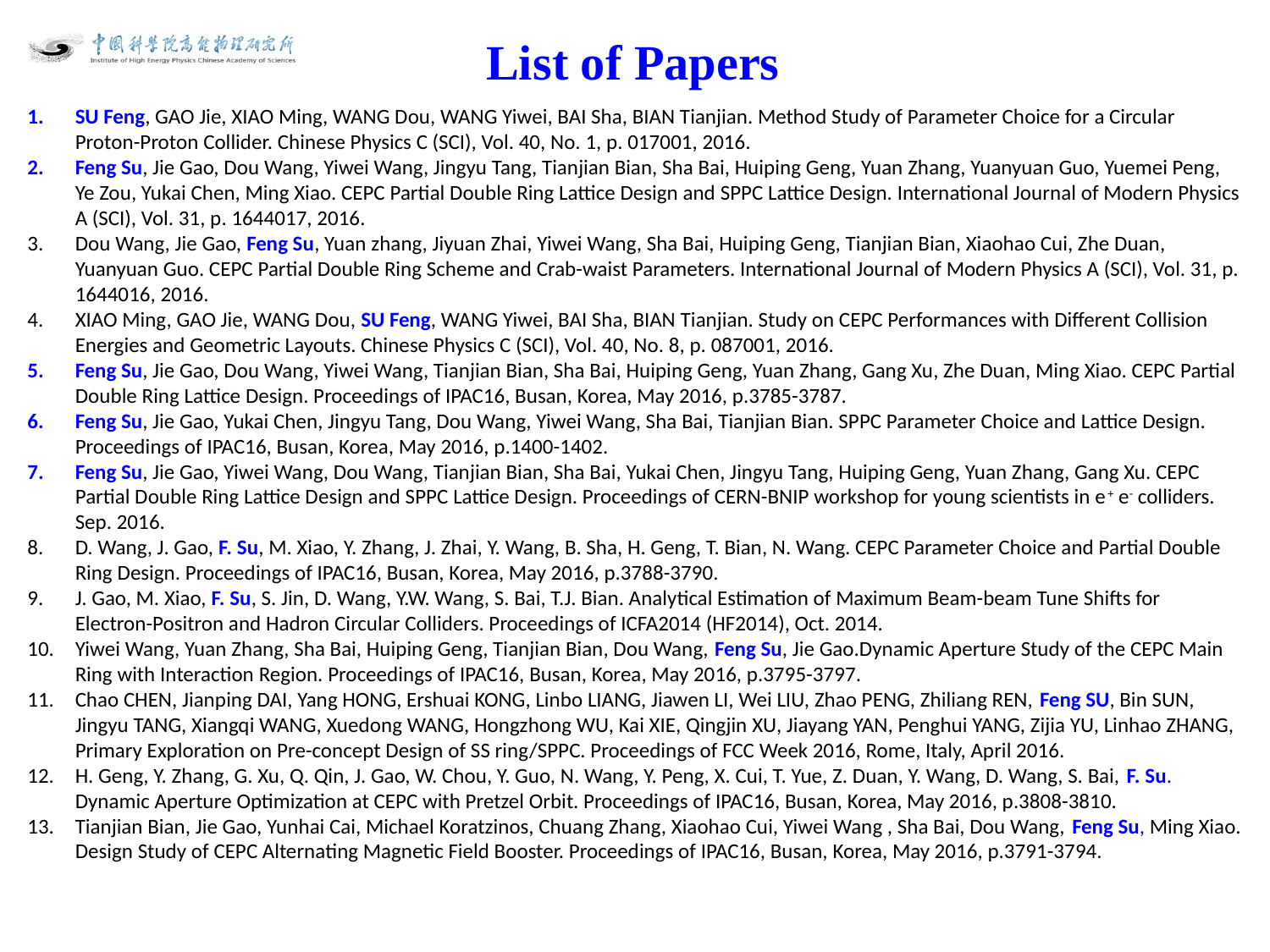

List of Papers
SU Feng, GAO Jie, XIAO Ming, WANG Dou, WANG Yiwei, BAI Sha, BIAN Tianjian. Method Study of Parameter Choice for a Circular Proton-Proton Collider. Chinese Physics C (SCI), Vol. 40, No. 1, p. 017001, 2016.
Feng Su, Jie Gao, Dou Wang, Yiwei Wang, Jingyu Tang, Tianjian Bian, Sha Bai, Huiping Geng, Yuan Zhang, Yuanyuan Guo, Yuemei Peng, Ye Zou, Yukai Chen, Ming Xiao. CEPC Partial Double Ring Lattice Design and SPPC Lattice Design. International Journal of Modern Physics A (SCI), Vol. 31, p. 1644017, 2016.
Dou Wang, Jie Gao, Feng Su, Yuan zhang, Jiyuan Zhai, Yiwei Wang, Sha Bai, Huiping Geng, Tianjian Bian, Xiaohao Cui, Zhe Duan, Yuanyuan Guo. CEPC Partial Double Ring Scheme and Crab-waist Parameters. International Journal of Modern Physics A (SCI), Vol. 31, p. 1644016, 2016.
XIAO Ming, GAO Jie, WANG Dou, SU Feng, WANG Yiwei, BAI Sha, BIAN Tianjian. Study on CEPC Performances with Different Collision Energies and Geometric Layouts. Chinese Physics C (SCI), Vol. 40, No. 8, p. 087001, 2016.
Feng Su, Jie Gao, Dou Wang, Yiwei Wang, Tianjian Bian, Sha Bai, Huiping Geng, Yuan Zhang, Gang Xu, Zhe Duan, Ming Xiao. CEPC Partial Double Ring Lattice Design. Proceedings of IPAC16, Busan, Korea, May 2016, p.3785-3787.
Feng Su, Jie Gao, Yukai Chen, Jingyu Tang, Dou Wang, Yiwei Wang, Sha Bai, Tianjian Bian. SPPC Parameter Choice and Lattice Design. Proceedings of IPAC16, Busan, Korea, May 2016, p.1400-1402.
Feng Su, Jie Gao, Yiwei Wang, Dou Wang, Tianjian Bian, Sha Bai, Yukai Chen, Jingyu Tang, Huiping Geng, Yuan Zhang, Gang Xu. CEPC Partial Double Ring Lattice Design and SPPC Lattice Design. Proceedings of CERN-BNIP workshop for young scientists in e+ e- colliders. Sep. 2016.
D. Wang, J. Gao, F. Su, M. Xiao, Y. Zhang, J. Zhai, Y. Wang, B. Sha, H. Geng, T. Bian, N. Wang. CEPC Parameter Choice and Partial Double Ring Design. Proceedings of IPAC16, Busan, Korea, May 2016, p.3788-3790.
J. Gao, M. Xiao, F. Su, S. Jin, D. Wang, Y.W. Wang, S. Bai, T.J. Bian. Analytical Estimation of Maximum Beam-beam Tune Shifts for Electron-Positron and Hadron Circular Colliders. Proceedings of ICFA2014 (HF2014), Oct. 2014.
Yiwei Wang, Yuan Zhang, Sha Bai, Huiping Geng, Tianjian Bian, Dou Wang, Feng Su, Jie Gao.Dynamic Aperture Study of the CEPC Main Ring with Interaction Region. Proceedings of IPAC16, Busan, Korea, May 2016, p.3795-3797.
Chao CHEN, Jianping DAI, Yang HONG, Ershuai KONG, Linbo LIANG, Jiawen LI, Wei LIU, Zhao PENG, Zhiliang REN, Feng SU, Bin SUN, Jingyu TANG, Xiangqi WANG, Xuedong WANG, Hongzhong WU, Kai XIE, Qingjin XU, Jiayang YAN, Penghui YANG, Zijia YU, Linhao ZHANG, Primary Exploration on Pre-concept Design of SS ring/SPPC. Proceedings of FCC Week 2016, Rome, Italy, April 2016.
H. Geng, Y. Zhang, G. Xu, Q. Qin, J. Gao, W. Chou, Y. Guo, N. Wang, Y. Peng, X. Cui, T. Yue, Z. Duan, Y. Wang, D. Wang, S. Bai, F. Su. Dynamic Aperture Optimization at CEPC with Pretzel Orbit. Proceedings of IPAC16, Busan, Korea, May 2016, p.3808-3810.
Tianjian Bian, Jie Gao, Yunhai Cai, Michael Koratzinos, Chuang Zhang, Xiaohao Cui, Yiwei Wang , Sha Bai, Dou Wang, Feng Su, Ming Xiao. Design Study of CEPC Alternating Magnetic Field Booster. Proceedings of IPAC16, Busan, Korea, May 2016, p.3791-3794.